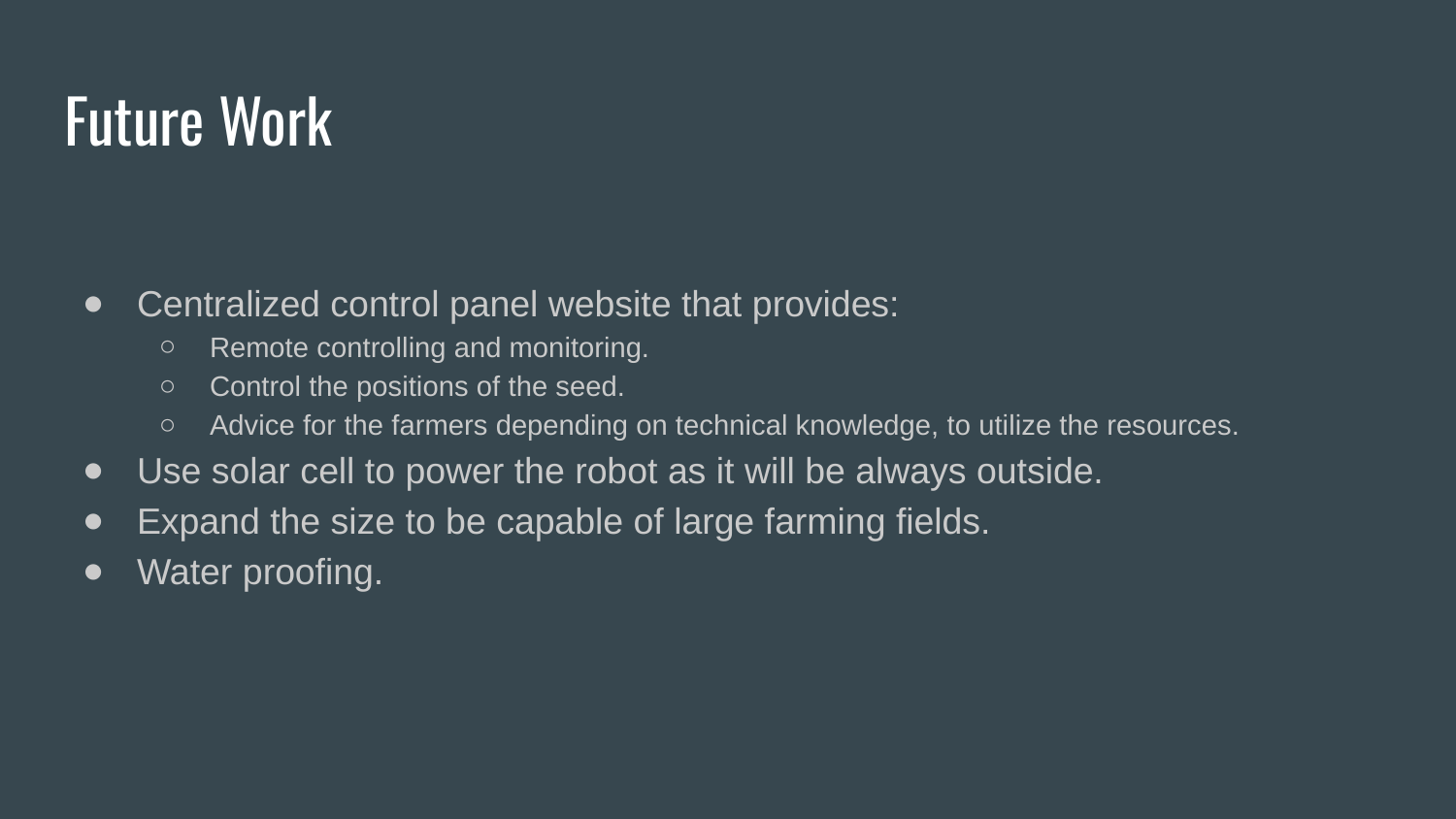

# Future Work

Centralized control panel website that provides:
Remote controlling and monitoring.
Control the positions of the seed.
Advice for the farmers depending on technical knowledge, to utilize the resources.
Use solar cell to power the robot as it will be always outside.
Expand the size to be capable of large farming fields.
Water proofing.